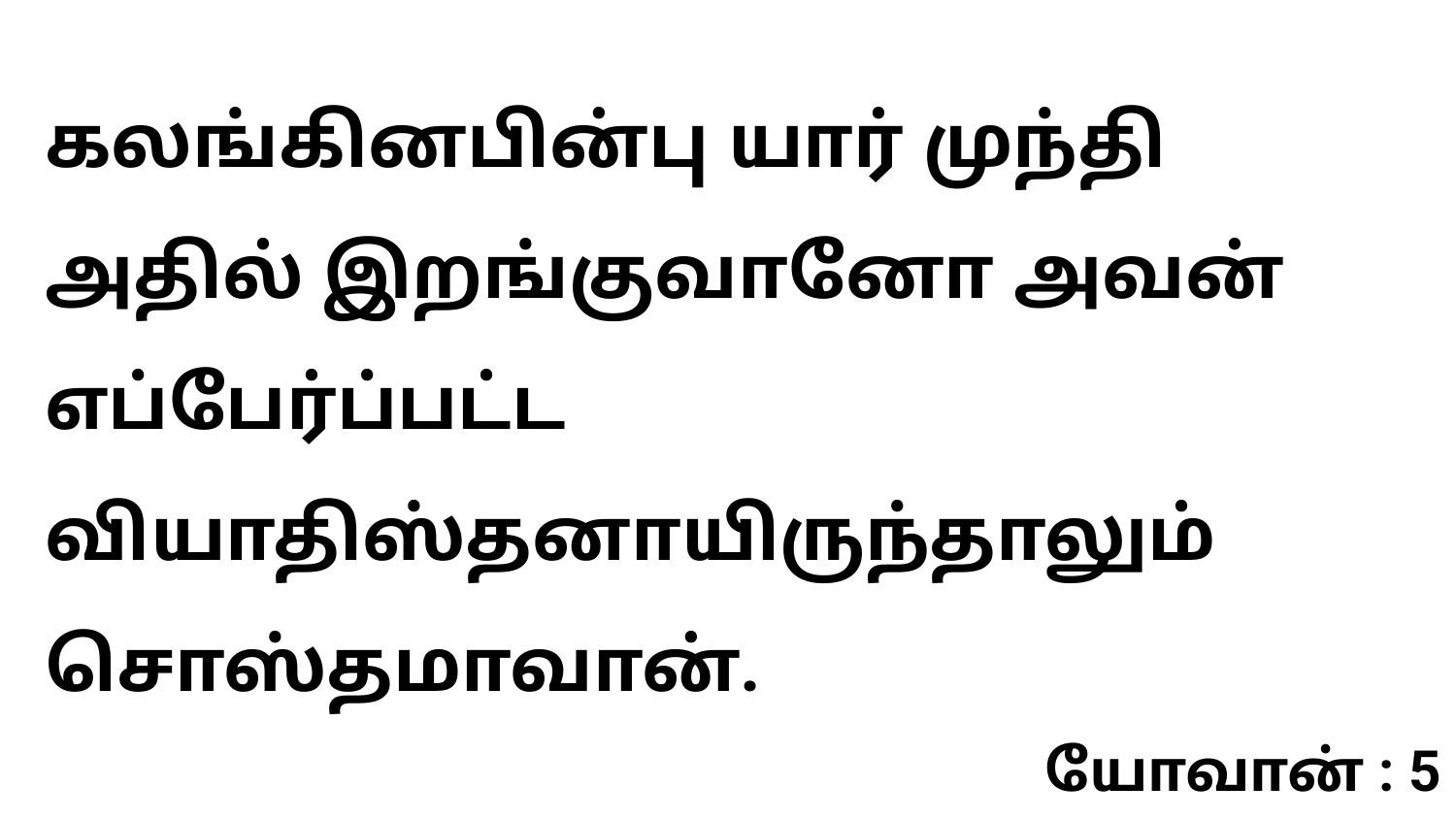

கலங்கினபின்பு யார் முந்தி அதில் இறங்குவானோ அவன் எப்பேர்ப்பட்ட வியாதிஸ்தனாயிருந்தாலும் சொஸ்தமாவான்.
யோவான் : 5